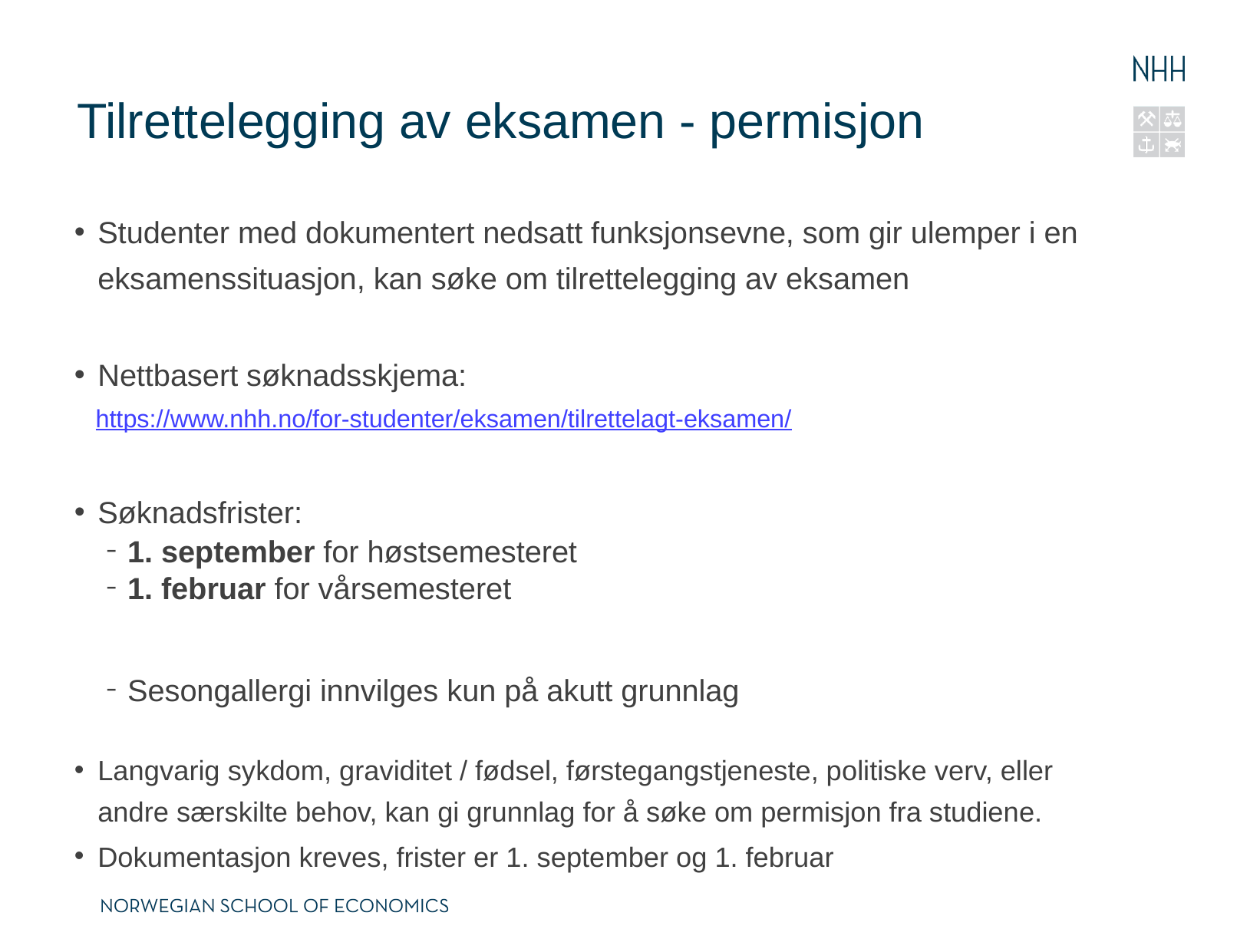

# Tilrettelegging av eksamen - permisjon
Studenter med dokumentert nedsatt funksjonsevne, som gir ulemper i en eksamenssituasjon, kan søke om tilrettelegging av eksamen

Nettbasert søknadsskjema:
https://www.nhh.no/for-studenter/eksamen/tilrettelagt-eksamen/

Søknadsfrister:
1. september for høstsemesteret
1. februar for vårsemesteret

Sesongallergi innvilges kun på akutt grunnlag

Langvarig sykdom, graviditet / fødsel, førstegangstjeneste, politiske verv, eller andre særskilte behov, kan gi grunnlag for å søke om permisjon fra studiene.
Dokumentasjon kreves, frister er 1. september og 1. februar